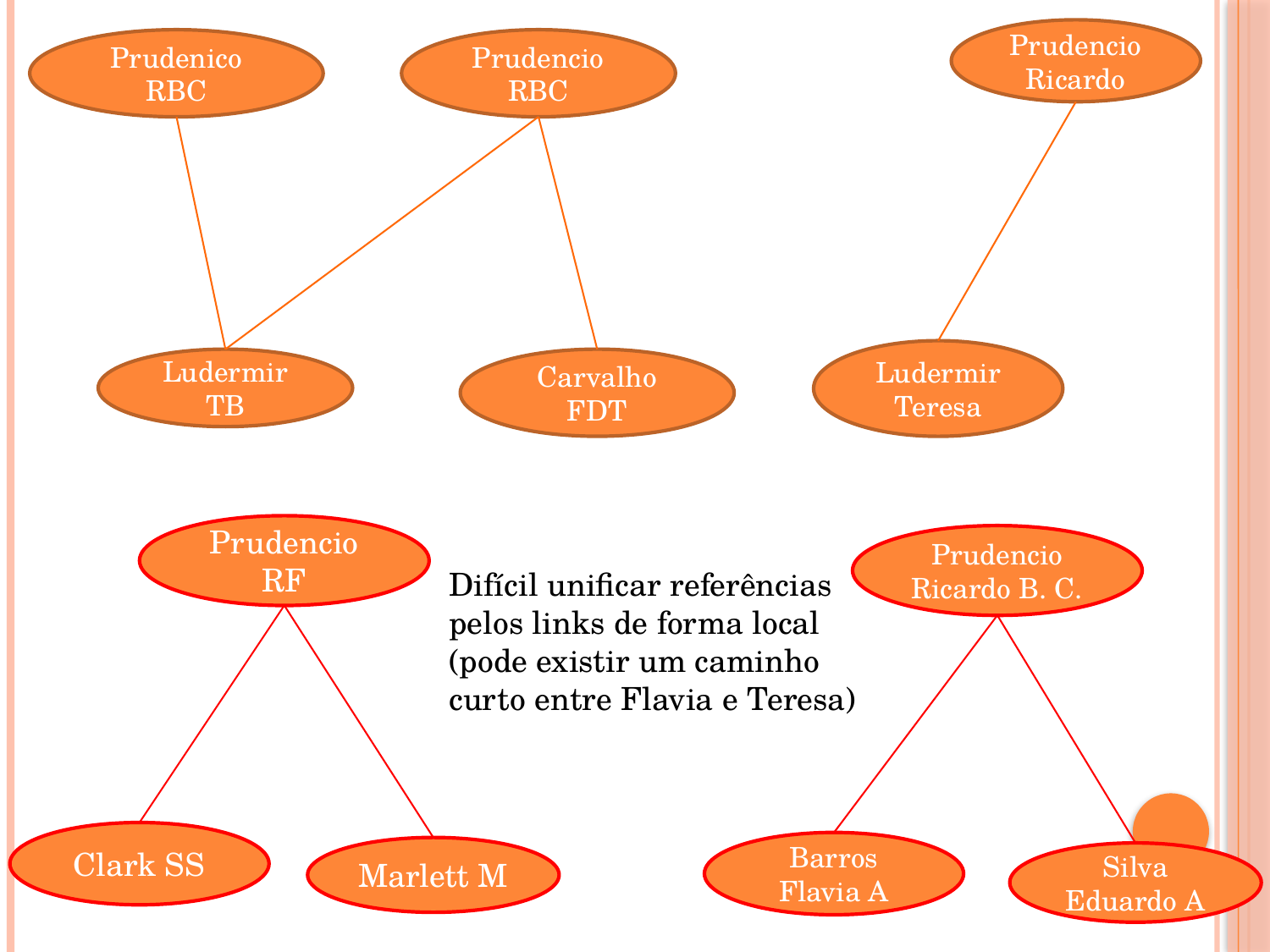

Prudencio Ricardo
Ludermir Teresa
Prudenico RBC
Prudencio RBC
Ludermir TB
Carvalho FDT
Prudencio RF
Prudencio Ricardo B. C.
Difícil unificar referências pelos links de forma local (pode existir um caminho curto entre Flavia e Teresa)
Clark SS
Barros Flavia A
Marlett M
Silva Eduardo A